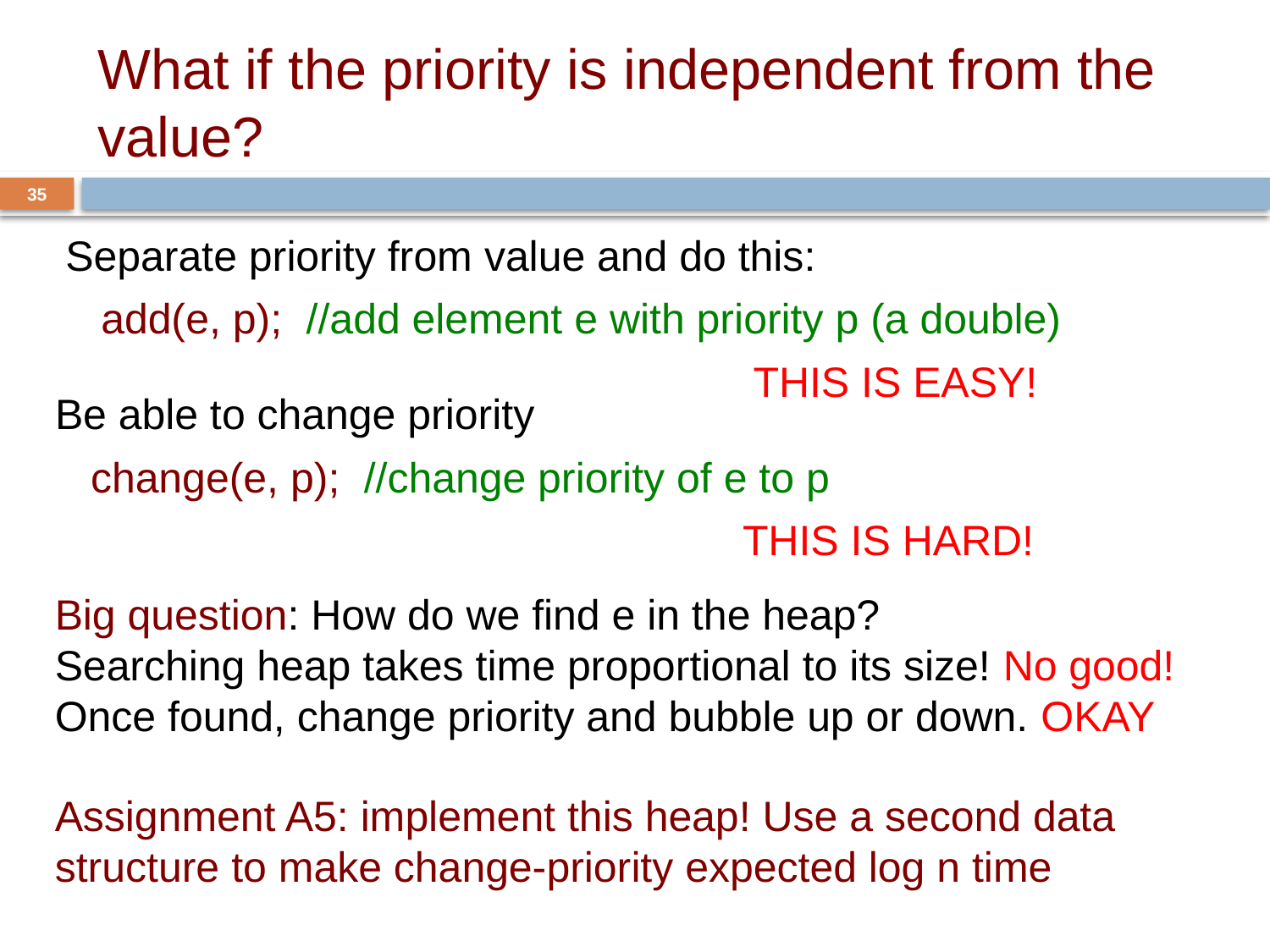

# What if the priority is independent from the value?
35
Separate priority from value and do this:
   add(e, p);  //add element e with priority p (a double)
                                                          THIS IS EASY!
Be able to change priority
   change(e, p);  //change priority of e to p
                                                          THIS IS HARD!

Big question: How do we find e in the heap?
Searching heap takes time proportional to its size! No good!
Once found, change priority and bubble up or down. OKAY
Assignment A5: implement this heap! Use a second data structure to make change-priority expected log n time